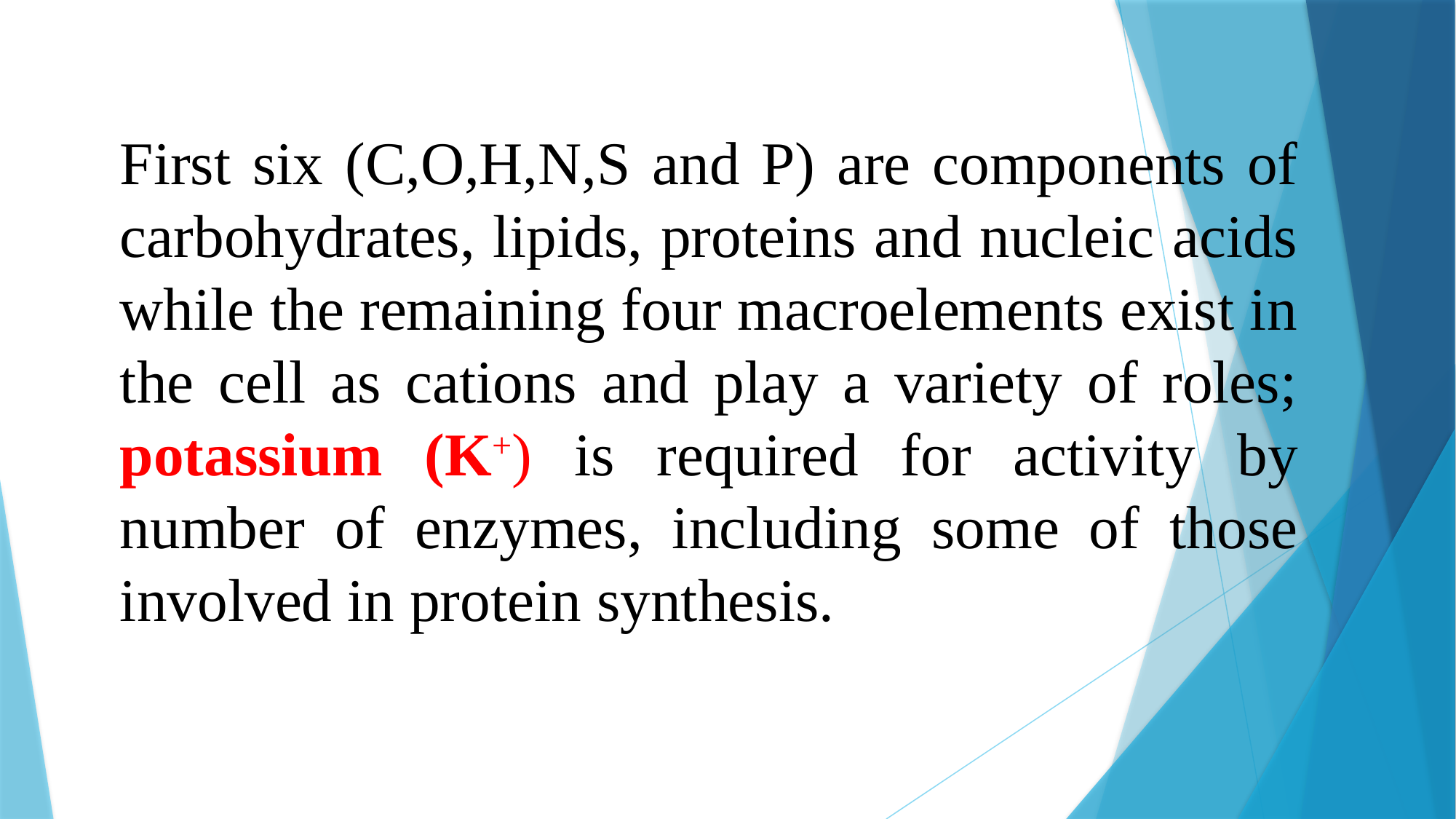

First six (C,O,H,N,S and P) are components of carbohydrates, lipids, proteins and nucleic acids while the remaining four macroelements exist in the cell as cations and play a variety of roles; potassium (K+) is required for activity by number of enzymes, including some of those involved in protein synthesis.